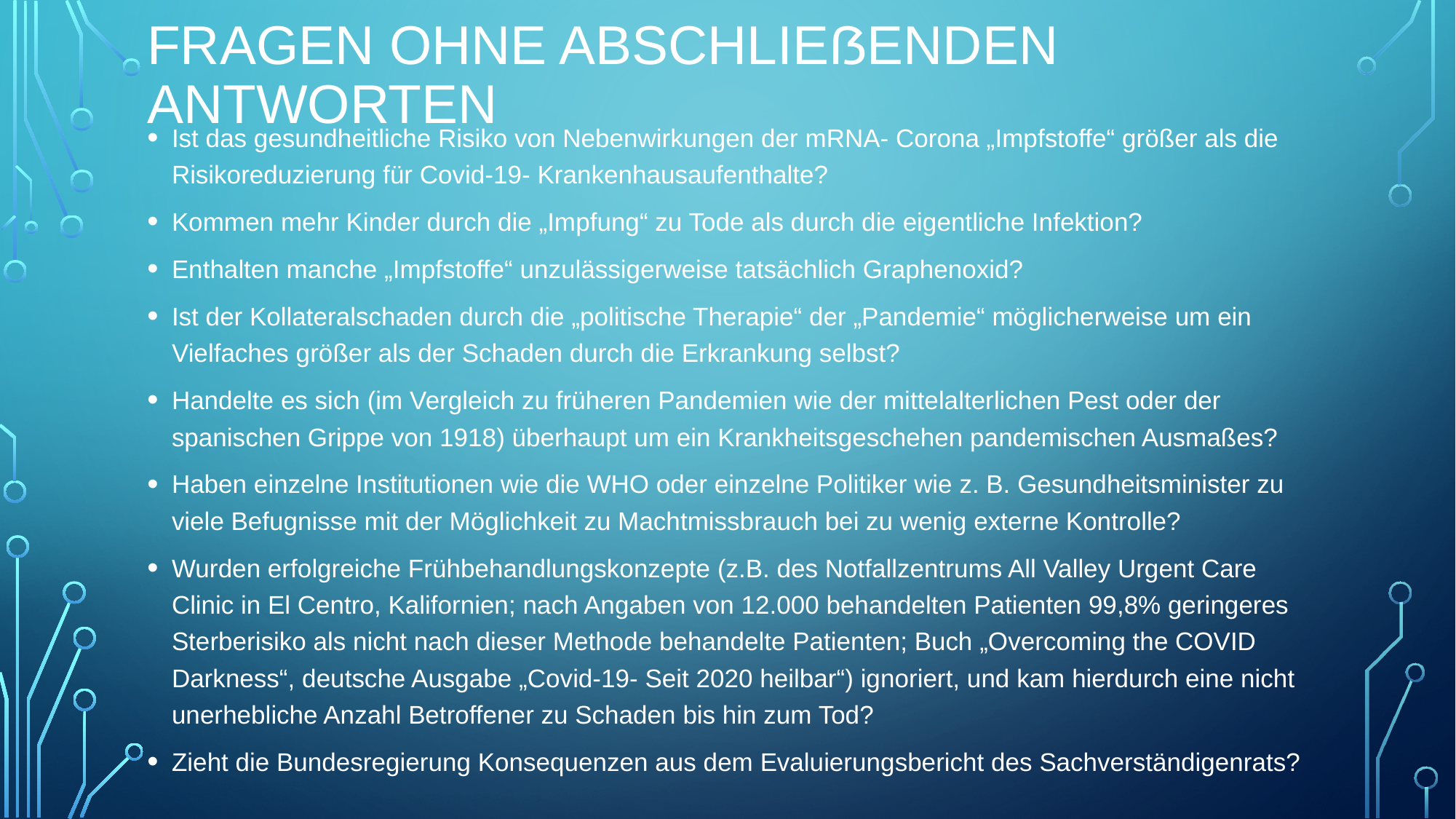

# Fragen ohne abschließenden Antworten
Ist das gesundheitliche Risiko von Nebenwirkungen der mRNA- Corona „Impfstoffe“ größer als die Risikoreduzierung für Covid-19- Krankenhausaufenthalte?
Kommen mehr Kinder durch die „Impfung“ zu Tode als durch die eigentliche Infektion?
Enthalten manche „Impfstoffe“ unzulässigerweise tatsächlich Graphenoxid?
Ist der Kollateralschaden durch die „politische Therapie“ der „Pandemie“ möglicherweise um ein Vielfaches größer als der Schaden durch die Erkrankung selbst?
Handelte es sich (im Vergleich zu früheren Pandemien wie der mittelalterlichen Pest oder der spanischen Grippe von 1918) überhaupt um ein Krankheitsgeschehen pandemischen Ausmaßes?
Haben einzelne Institutionen wie die WHO oder einzelne Politiker wie z. B. Gesundheitsminister zu viele Befugnisse mit der Möglichkeit zu Machtmissbrauch bei zu wenig externe Kontrolle?
Wurden erfolgreiche Frühbehandlungskonzepte (z.B. des Notfallzentrums All Valley Urgent Care Clinic in El Centro, Kalifornien; nach Angaben von 12.000 behandelten Patienten 99,8% geringeres Sterberisiko als nicht nach dieser Methode behandelte Patienten; Buch „Overcoming the COVID Darkness“, deutsche Ausgabe „Covid-19- Seit 2020 heilbar“) ignoriert, und kam hierdurch eine nicht unerhebliche Anzahl Betroffener zu Schaden bis hin zum Tod?
Zieht die Bundesregierung Konsequenzen aus dem Evaluierungsbericht des Sachverständigenrats?